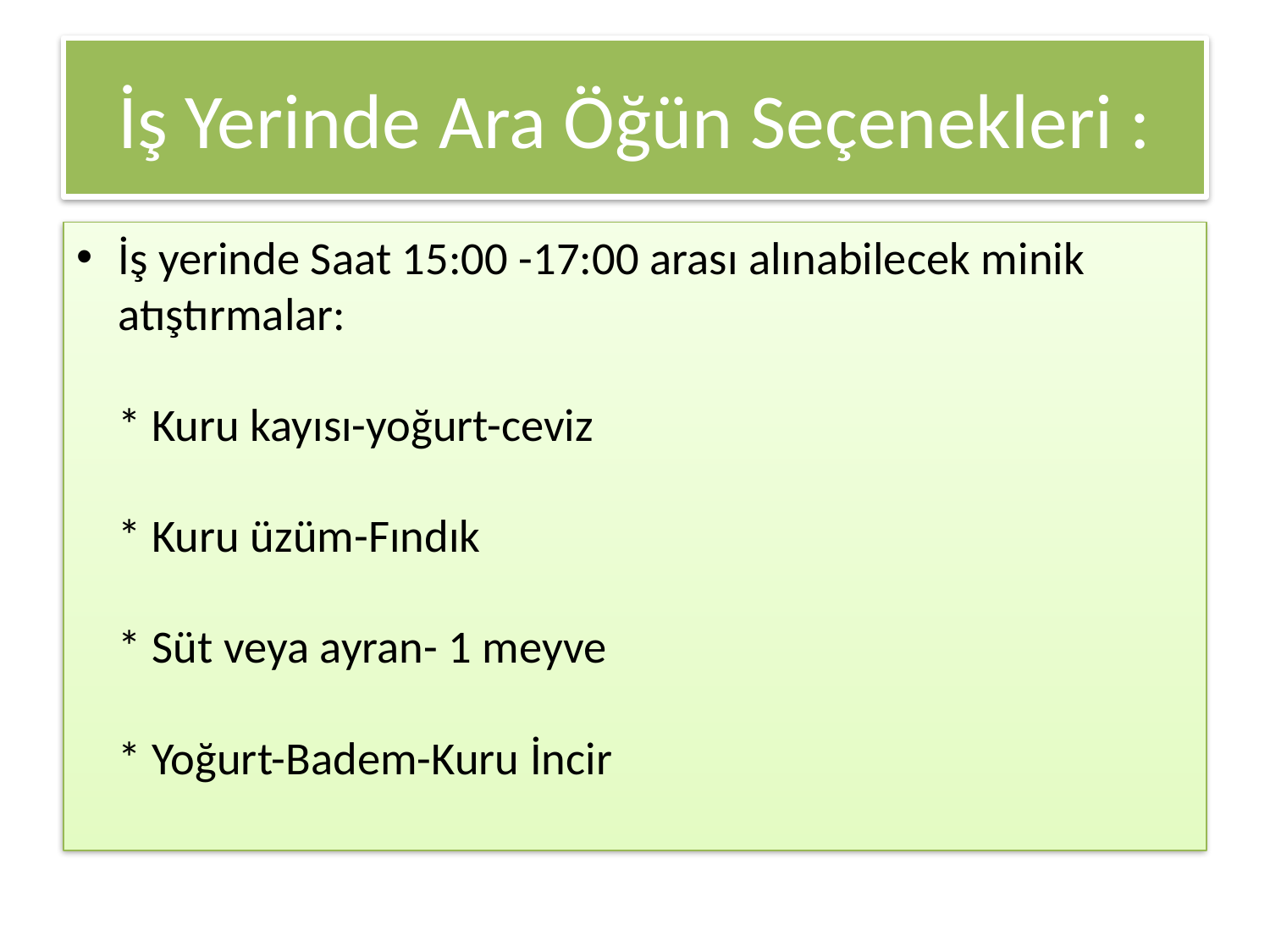

# İş Yerinde Ara Öğün Seçenekleri :
İş yerinde Saat 15:00 -17:00 arası alınabilecek minik atıştırmalar:
* Kuru kayısı-yoğurt-ceviz
* Kuru üzüm-Fındık
* Süt veya ayran- 1 meyve
* Yoğurt-Badem-Kuru İncir